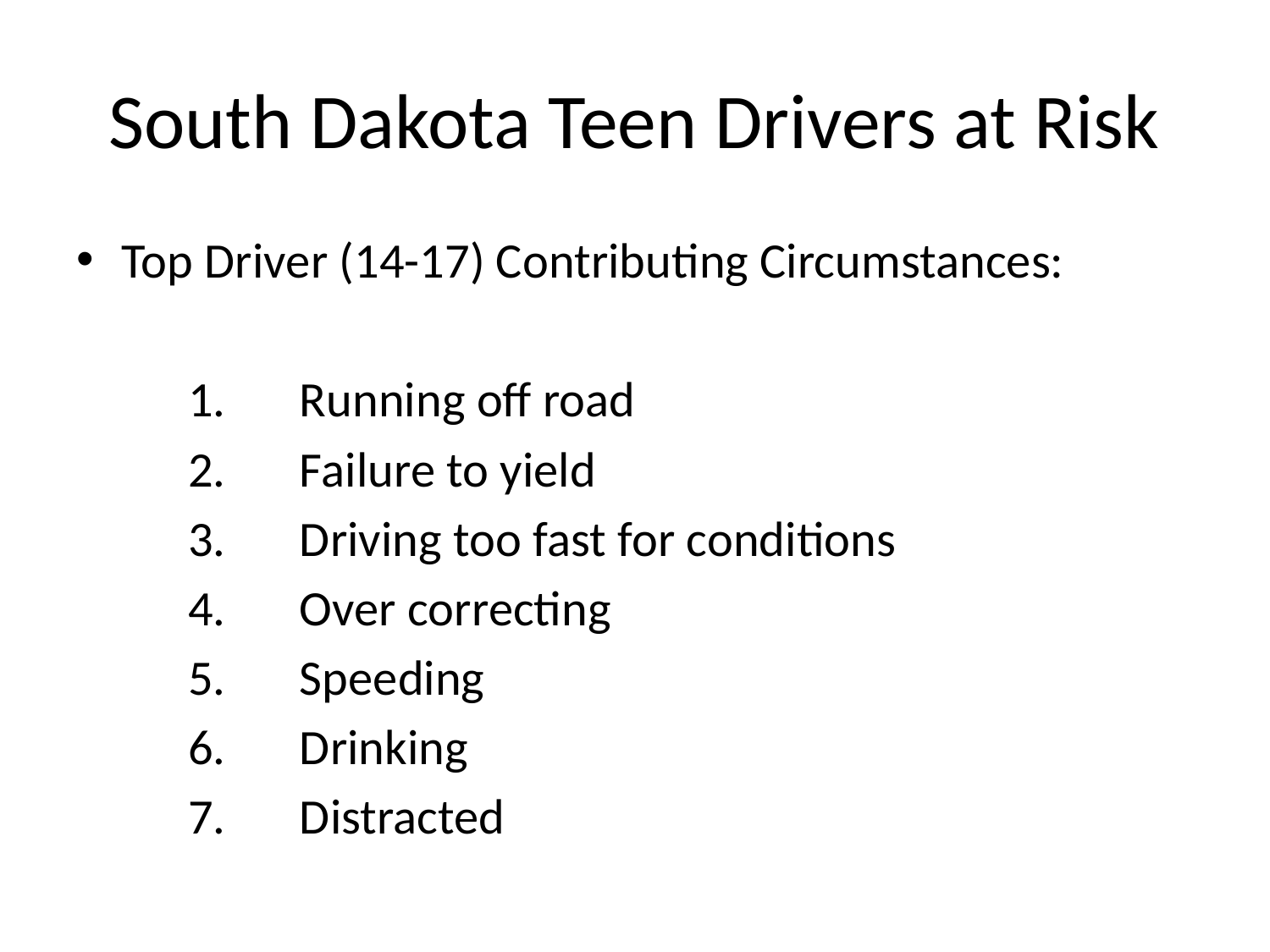

# South Dakota Teen Drivers at Risk
Top Driver (14-17) Contributing Circumstances:

	1.	Running off road
	2.	Failure to yield
	3.	Driving too fast for conditions
	4.	Over correcting
	5.	Speeding
	6.	Drinking
	7.	Distracted